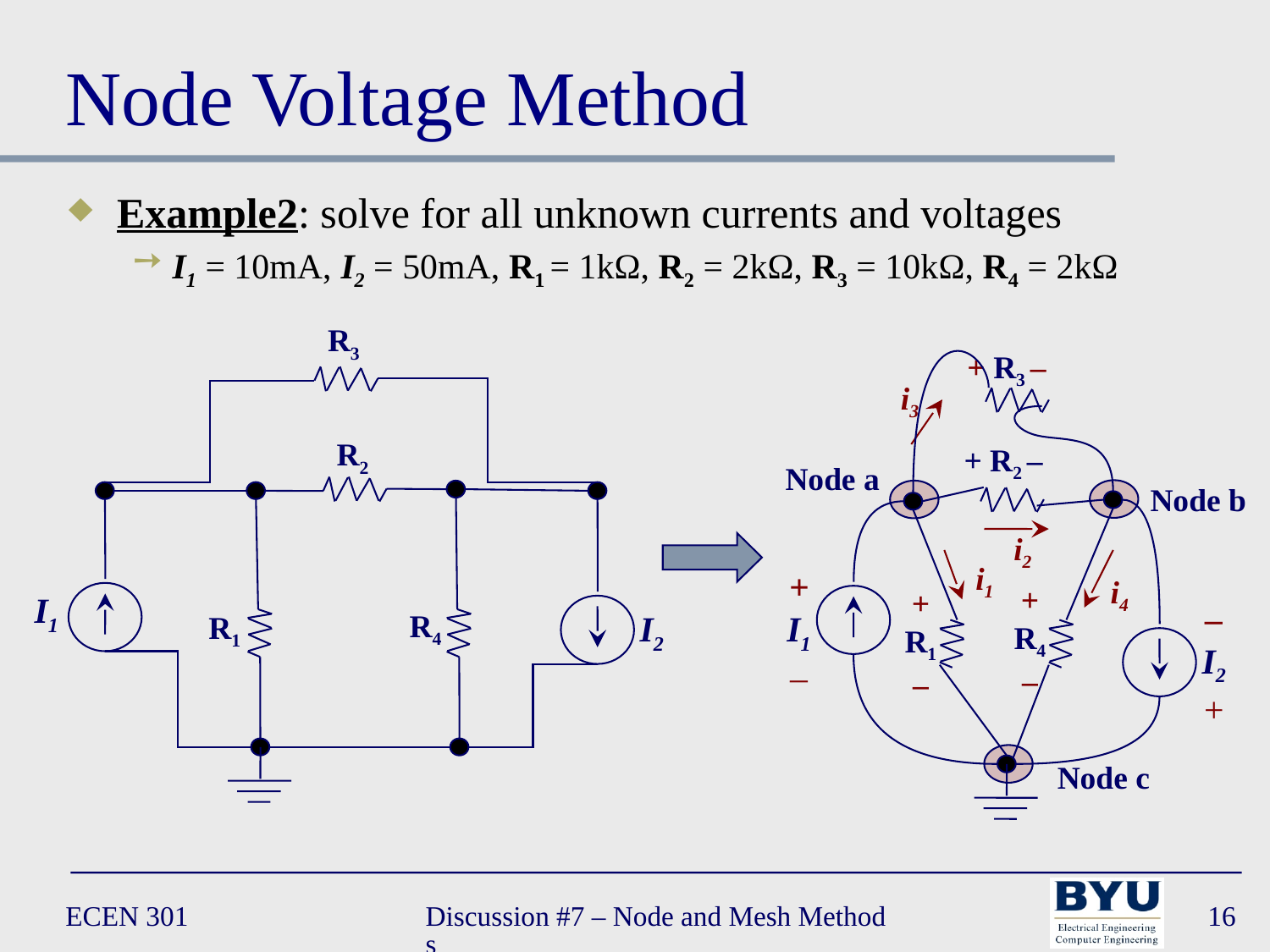

# Node Voltage Method
Example2: solve for all unknown currents and voltages
I1 = 10mA, I2 = 50mA, R1 = 1kΩ, R2 = 2kΩ, R3 = 10kΩ, R4 = 2kΩ
 R3

 R2

R4
I2
R1

I1
+ R3 –

i3

+ R2 –
Node a

Node b

i2

i1
+
I1
–
i4
+
R4
–
+
R1
–

–
I2
+

Node c

ECEN 301
Discussion #7 – Node and Mesh Methods
16